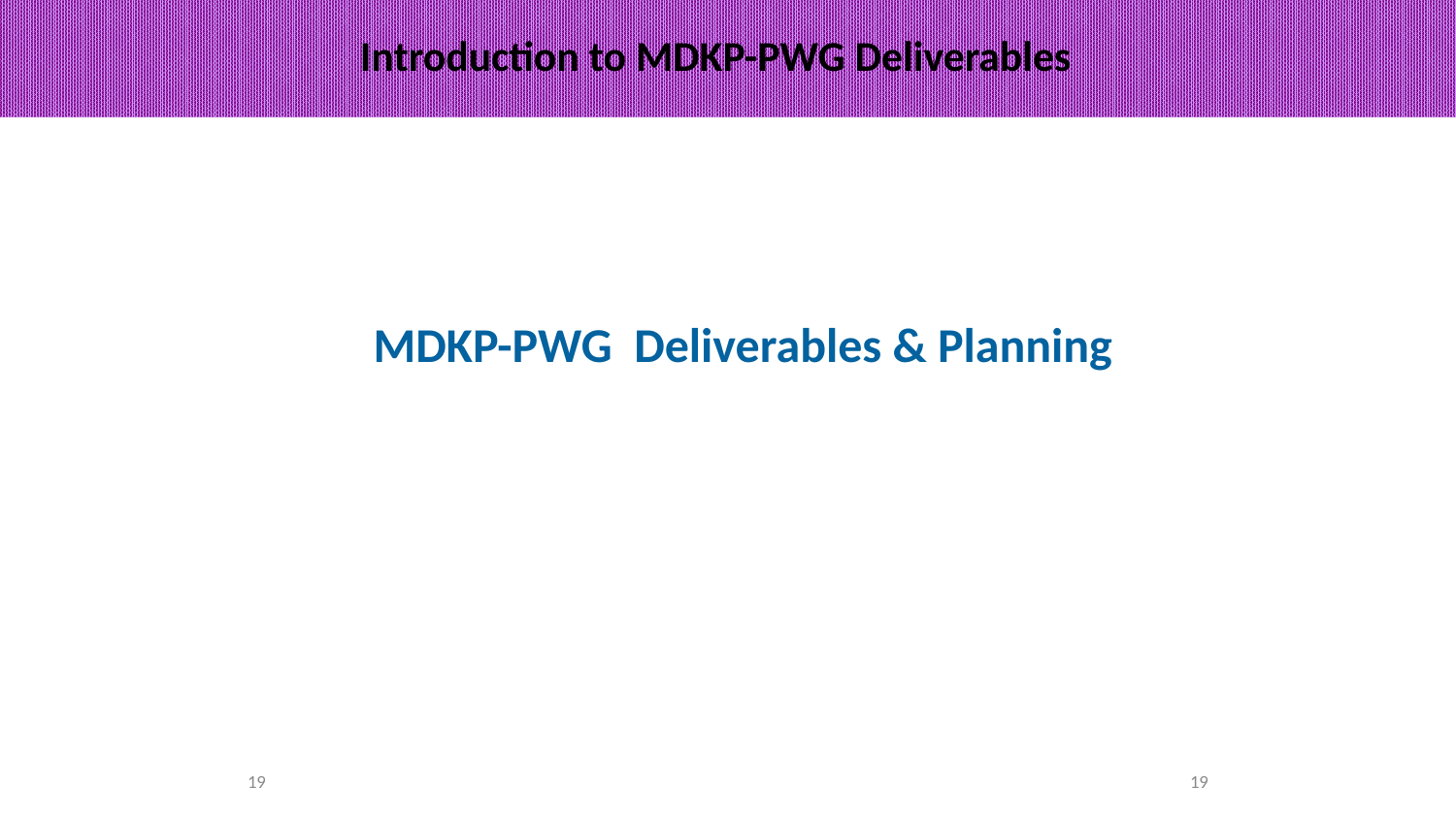

Introduction to MDKP-PWG Deliverables
MDKP-PWG  Deliverables & Planning
19
19